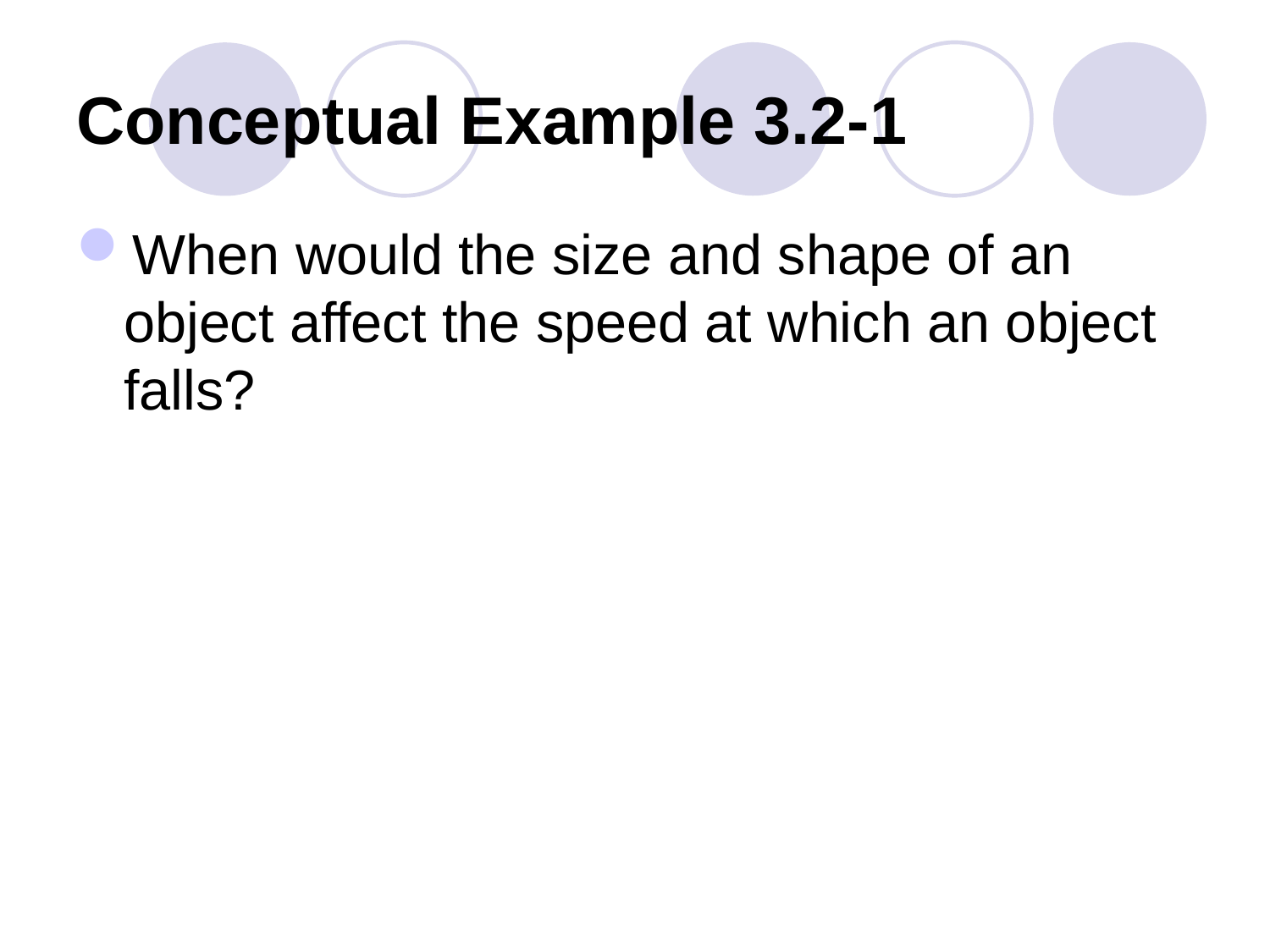

# Conceptual Example 3.2-1
When would the size and shape of an object affect the speed at which an object falls?